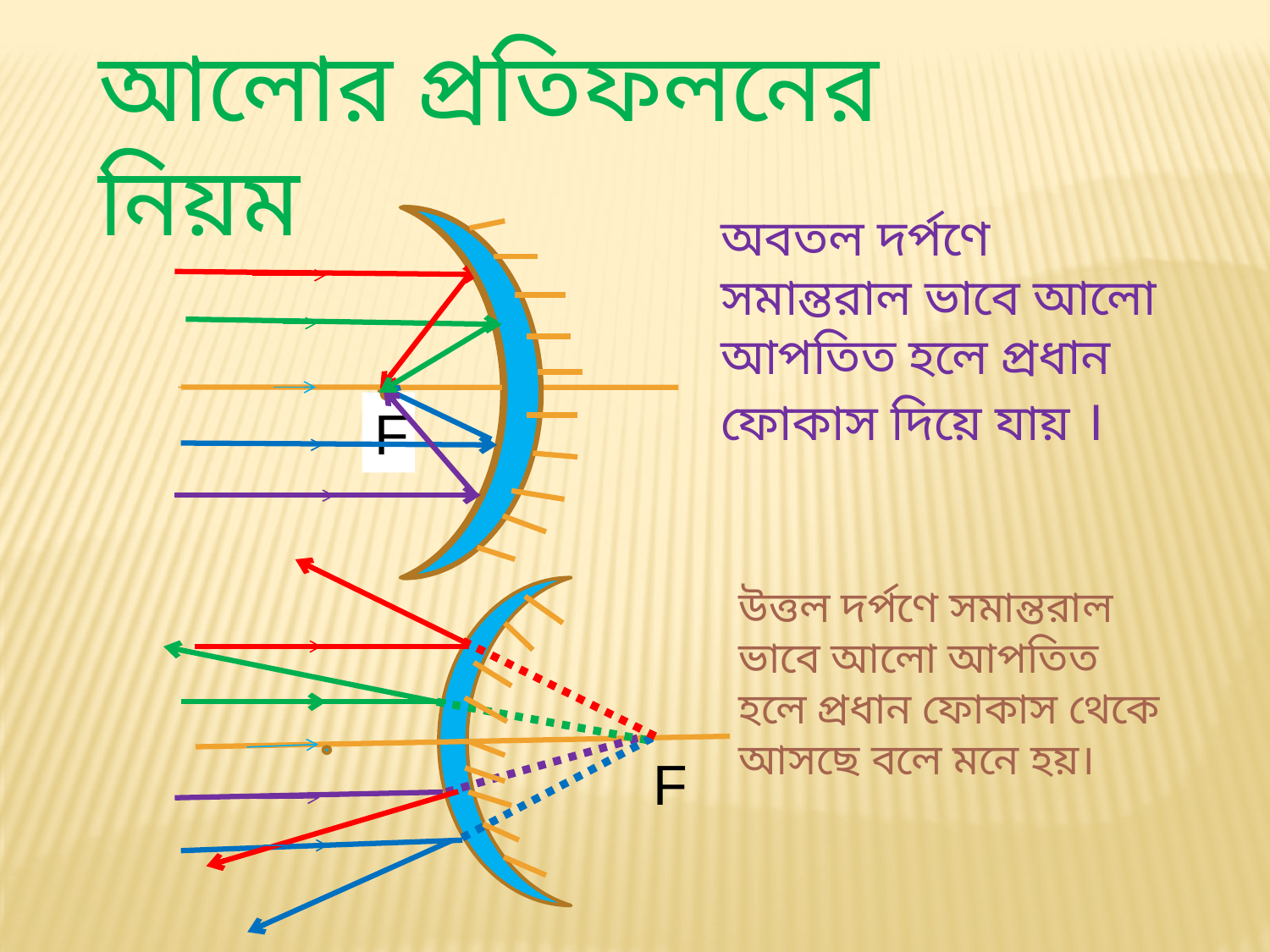

আলোর প্রতিফলনের নিয়ম
অবতল দর্পণে সমান্তরাল ভাবে আলো আপতিত হলে প্রধান ফোকাস দিয়ে যায় ।

F

উত্তল দর্পণে সমান্তরাল ভাবে আলো আপতিত হলে প্রধান ফোকাস থেকে আসছে বলে মনে হয়।

F